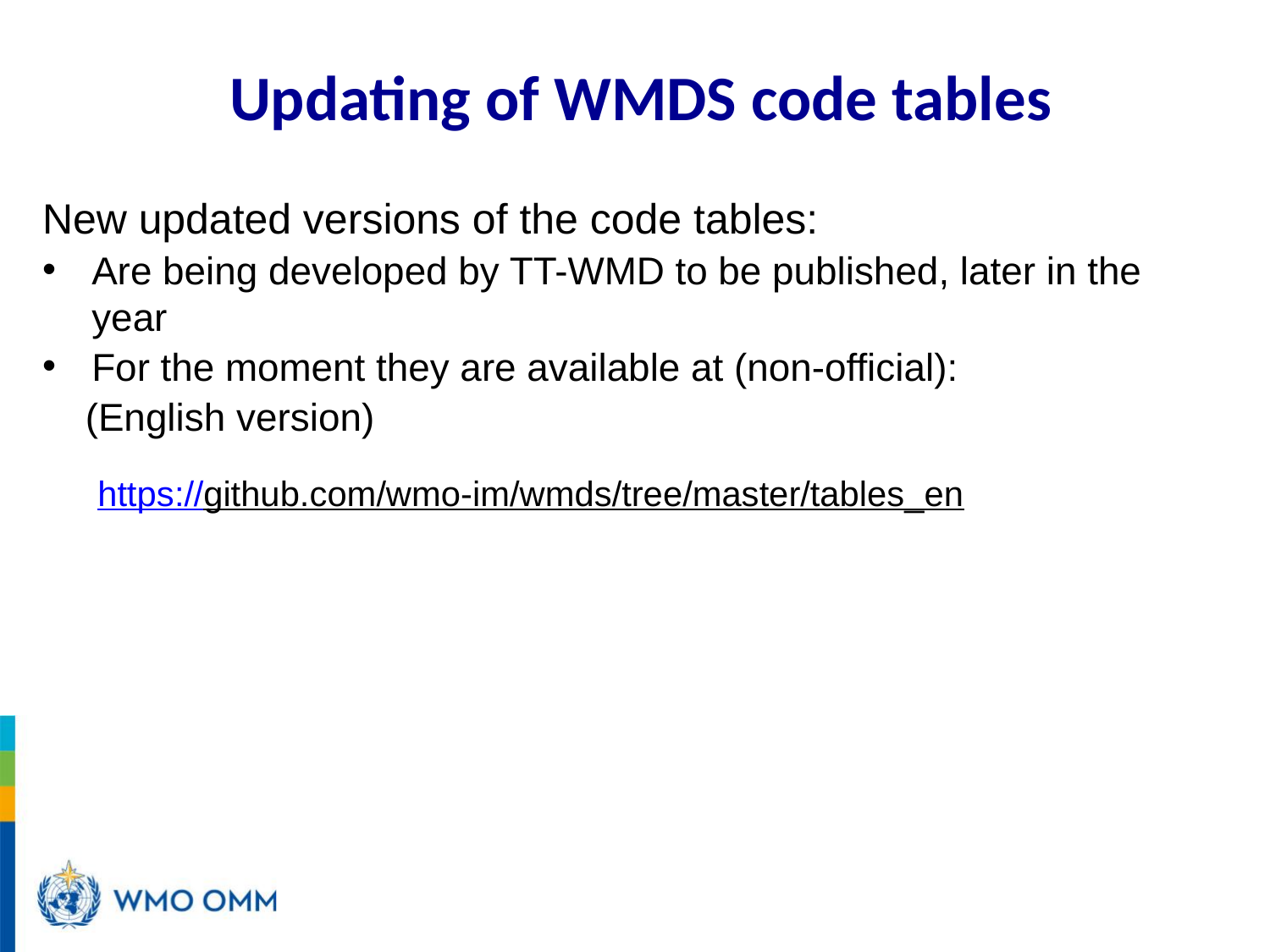

# Updating of WMDS code tables
New updated versions of the code tables:
Are being developed by TT-WMD to be published, later in the year
For the moment they are available at (non-official):
    (English version)

https://github.com/wmo-im/wmds/tree/master/tables_en